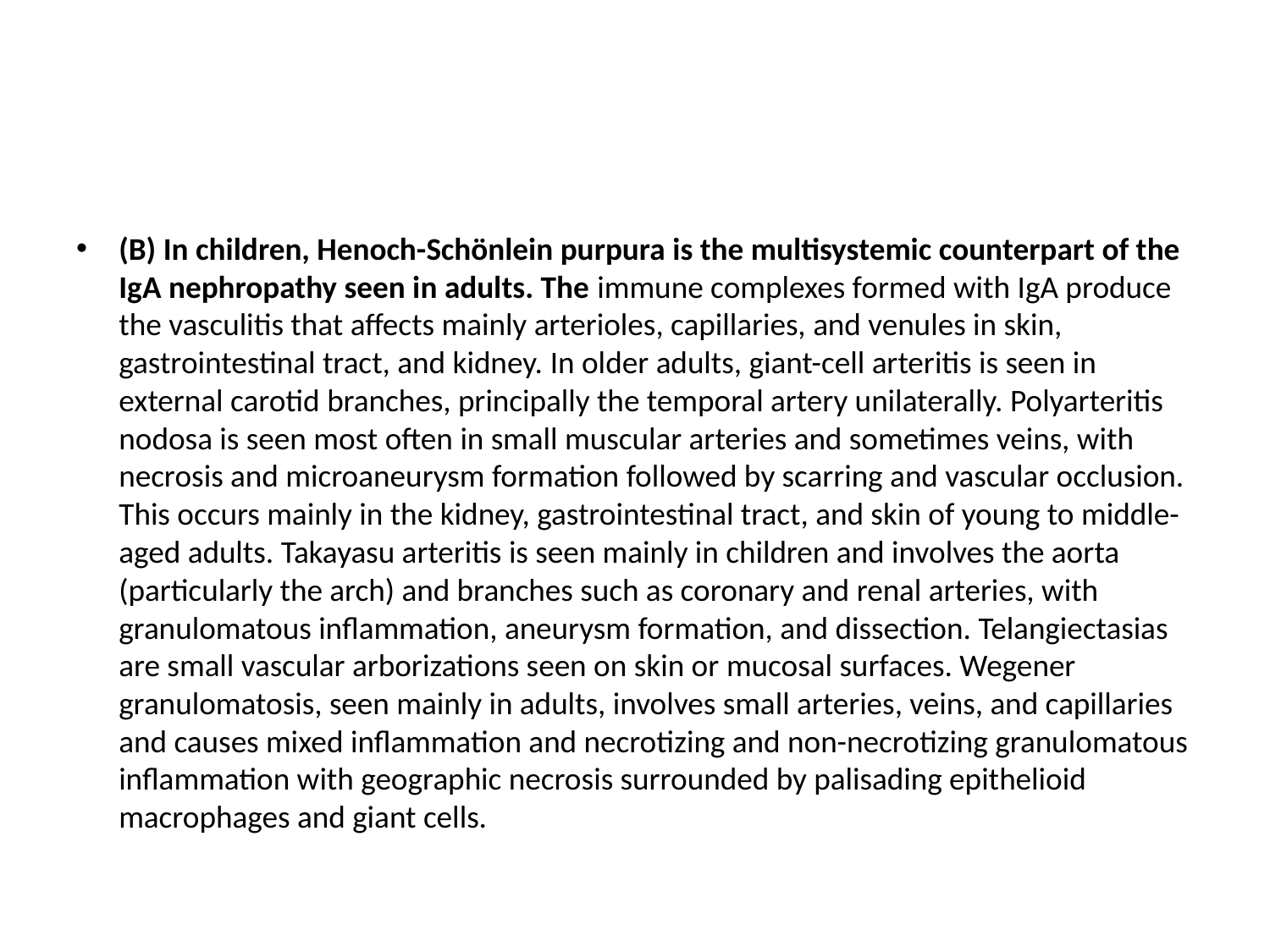

#
(B) In children, Henoch-Schönlein purpura is the multisystemic counterpart of the IgA nephropathy seen in adults. The immune complexes formed with IgA produce the vasculitis that affects mainly arterioles, capillaries, and venules in skin, gastrointestinal tract, and kidney. In older adults, giant-cell arteritis is seen in external carotid branches, principally the temporal artery unilaterally. Polyarteritis nodosa is seen most often in small muscular arteries and sometimes veins, with necrosis and microaneurysm formation followed by scarring and vascular occlusion. This occurs mainly in the kidney, gastrointestinal tract, and skin of young to middle-aged adults. Takayasu arteritis is seen mainly in children and involves the aorta (particularly the arch) and branches such as coronary and renal arteries, with granulomatous inflammation, aneurysm formation, and dissection. Telangiectasias are small vascular arborizations seen on skin or mucosal surfaces. Wegener granulomatosis, seen mainly in adults, involves small arteries, veins, and capillaries and causes mixed inflammation and necrotizing and non-necrotizing granulomatous inflammation with geographic necrosis surrounded by palisading epithelioid macrophages and giant cells.